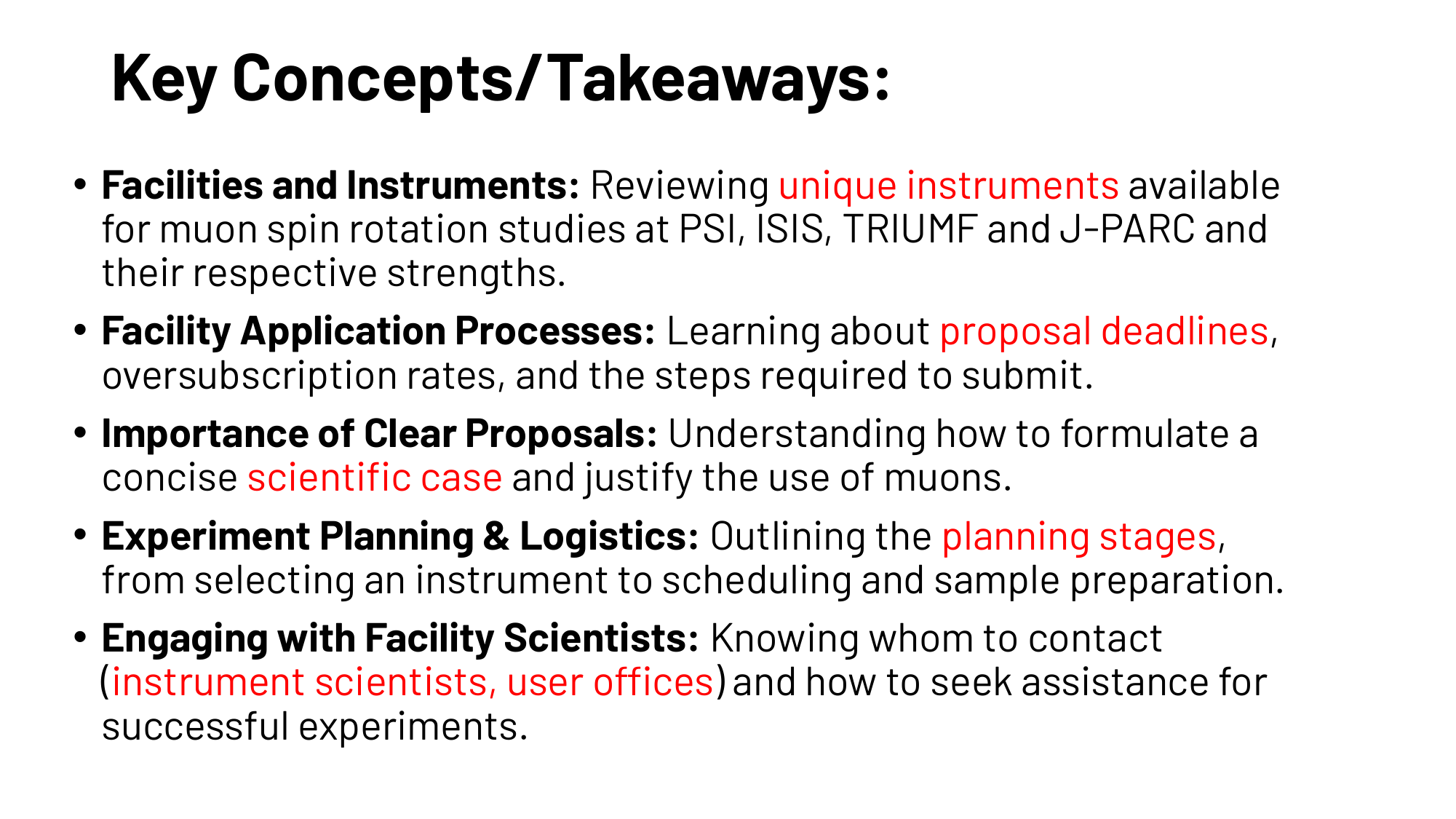

# Key Concepts/Takeaways:
Facilities and Instruments: Reviewing unique instruments available for muon spin rotation studies at PSI, ISIS, TRIUMF and J-PARC and their respective strengths.
Facility Application Processes: Learning about proposal deadlines, oversubscription rates, and the steps required to submit.
Importance of Clear Proposals: Understanding how to formulate a concise scientific case and justify the use of muons.
Experiment Planning & Logistics: Outlining the planning stages, from selecting an instrument to scheduling and sample preparation.
Engaging with Facility Scientists: Knowing whom to contact (instrument scientists, user offices) and how to seek assistance for successful experiments.